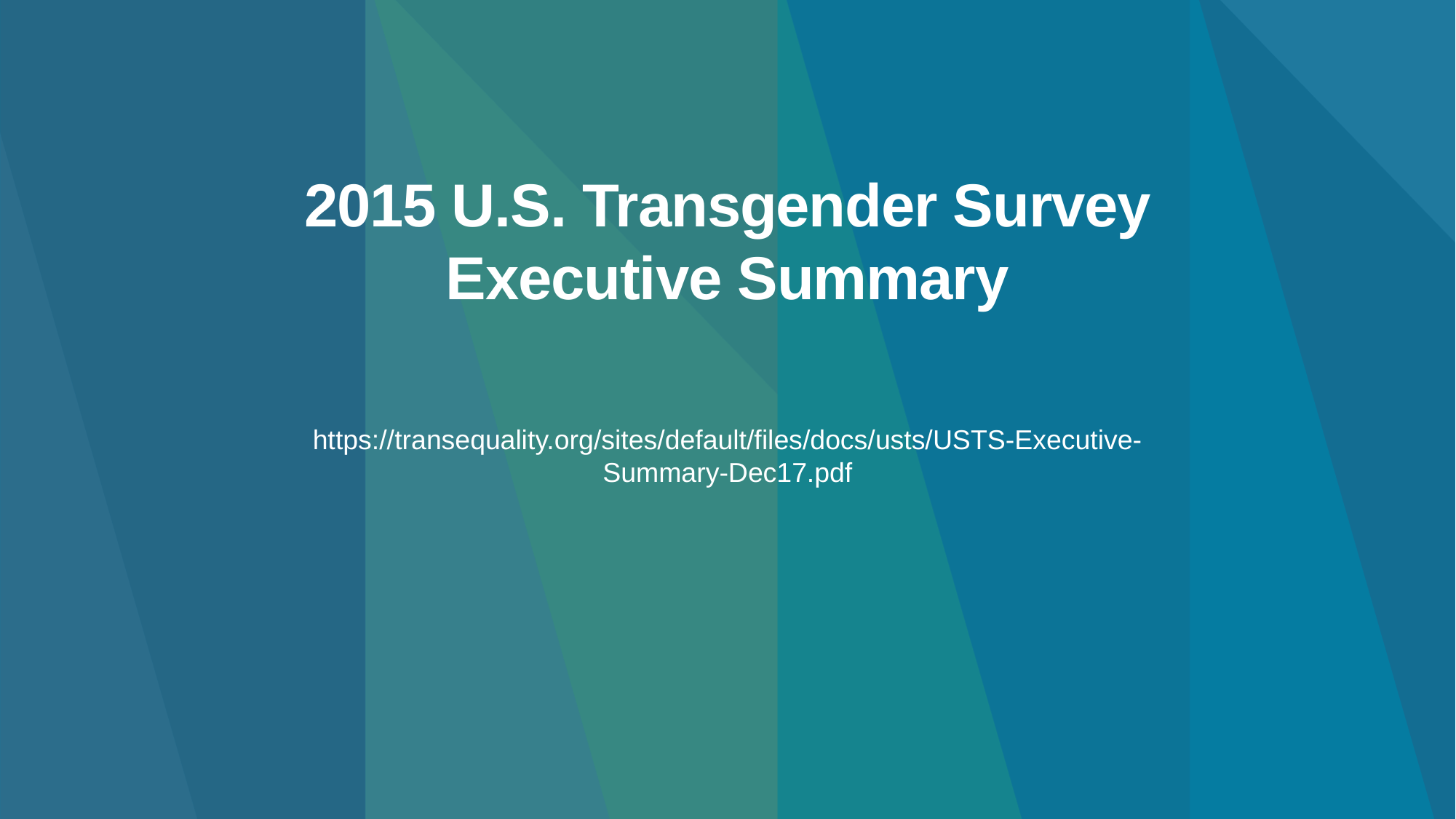

# 2015 U.S. Transgender Survey Executive Summary

https://transequality.org/sites/default/files/docs/usts/USTS-Executive-Summary-Dec17.pdf